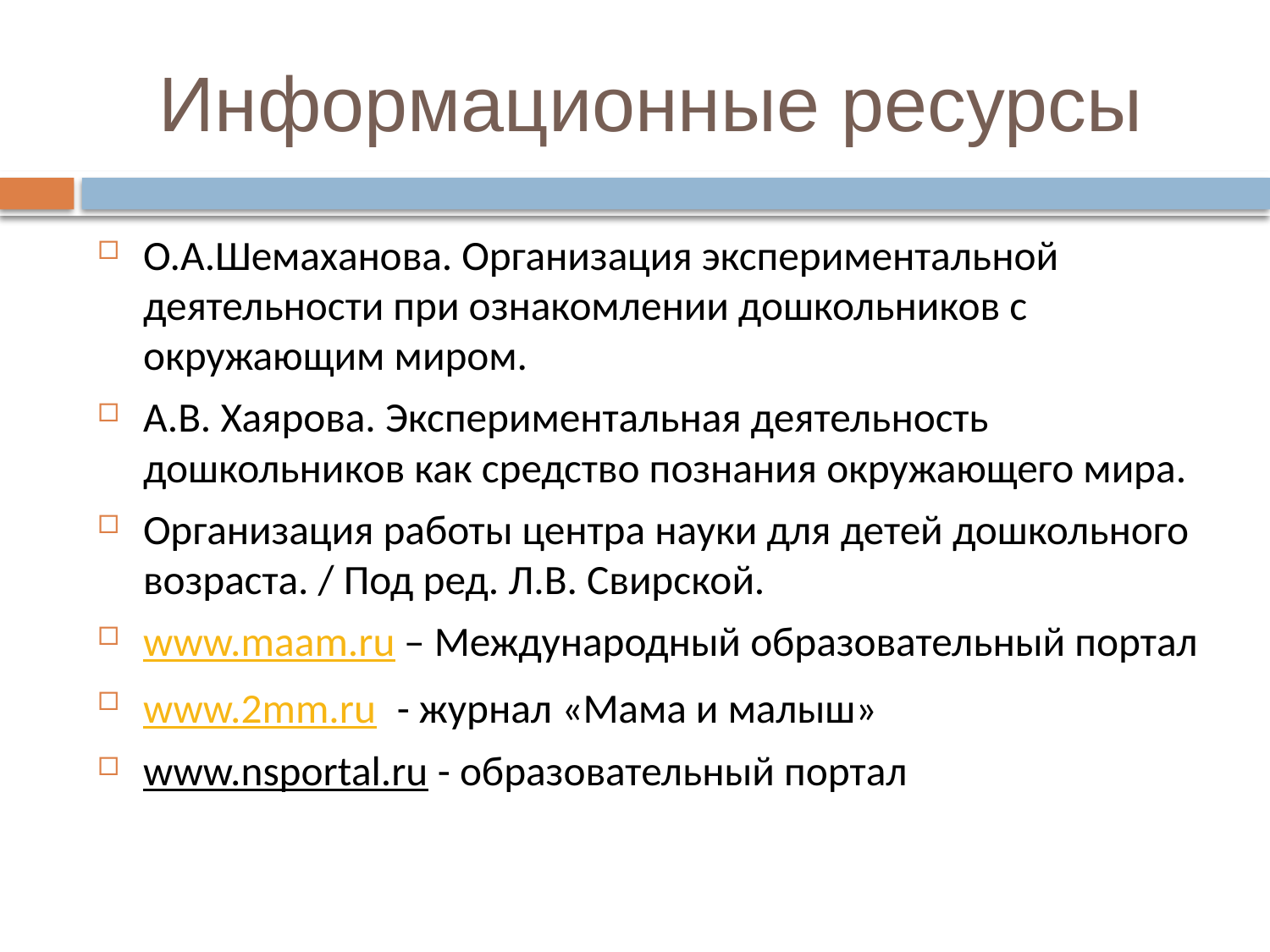

# Информационные ресурсы
О.А.Шемаханова. Организация экспериментальной деятельности при ознакомлении дошкольников с окружающим миром.
А.В. Хаярова. Экспериментальная деятельность дошкольников как средство познания окружающего мира.
Организация работы центра науки для детей дошкольного возраста. / Под ред. Л.В. Свирской.
www.maam.ru – Международный образовательный портал
www.2mm.ru  - журнал «Мама и малыш»
www.nsportal.ru - образовательный портал